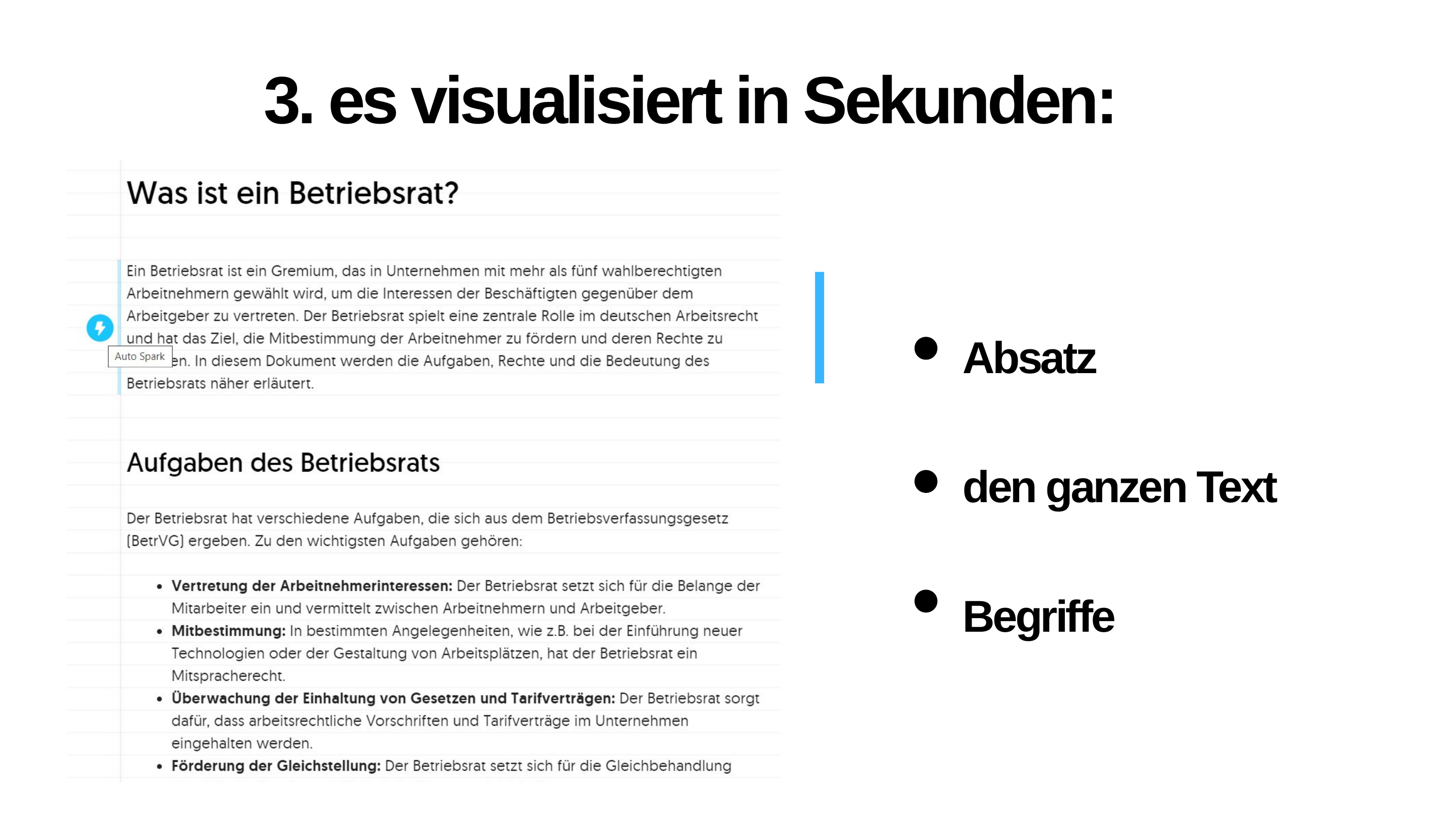

3. es visualisiert in Sekunden:

Absatz

den ganzen Text

Begriffe